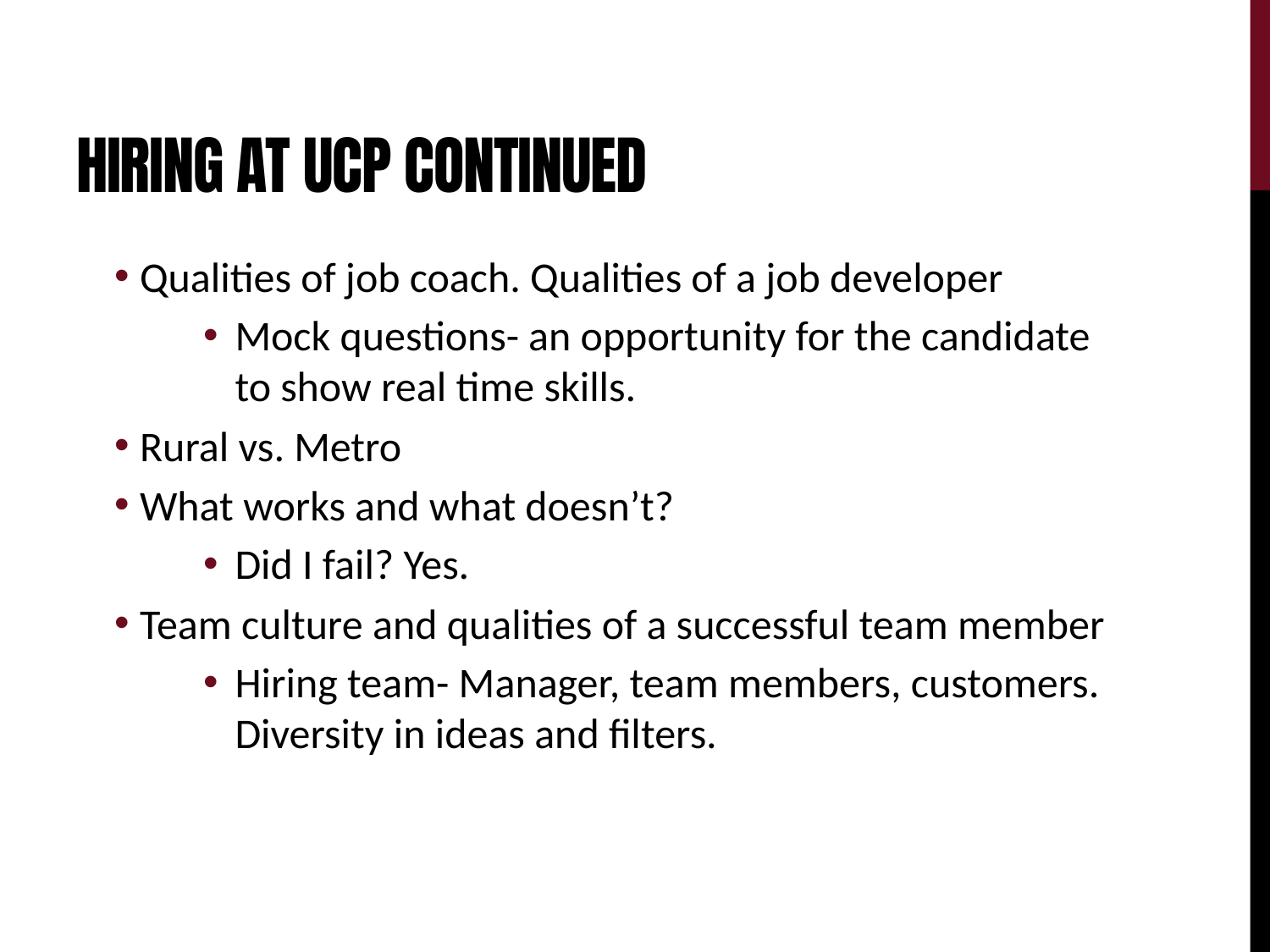

# Hiring at UCP continued
Qualities of job coach. Qualities of a job developer
Mock questions- an opportunity for the candidate to show real time skills.
Rural vs. Metro
What works and what doesn’t?
Did I fail? Yes.
Team culture and qualities of a successful team member
Hiring team- Manager, team members, customers. Diversity in ideas and filters.